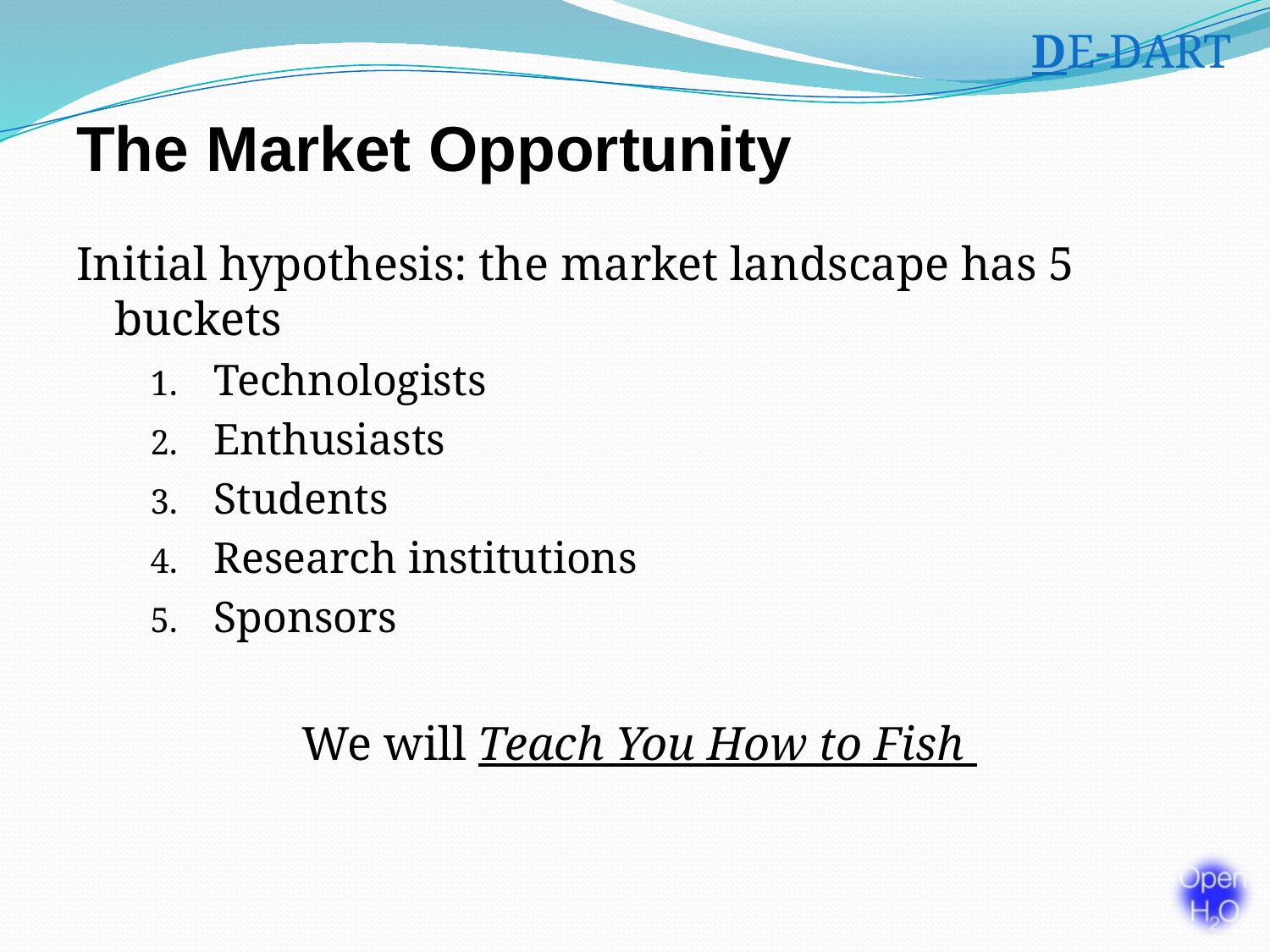

DE-DART
# The Market Opportunity
Initial hypothesis: the market landscape has 5 buckets
Technologists
Enthusiasts
Students
Research institutions
Sponsors

We will Teach You How to Fish